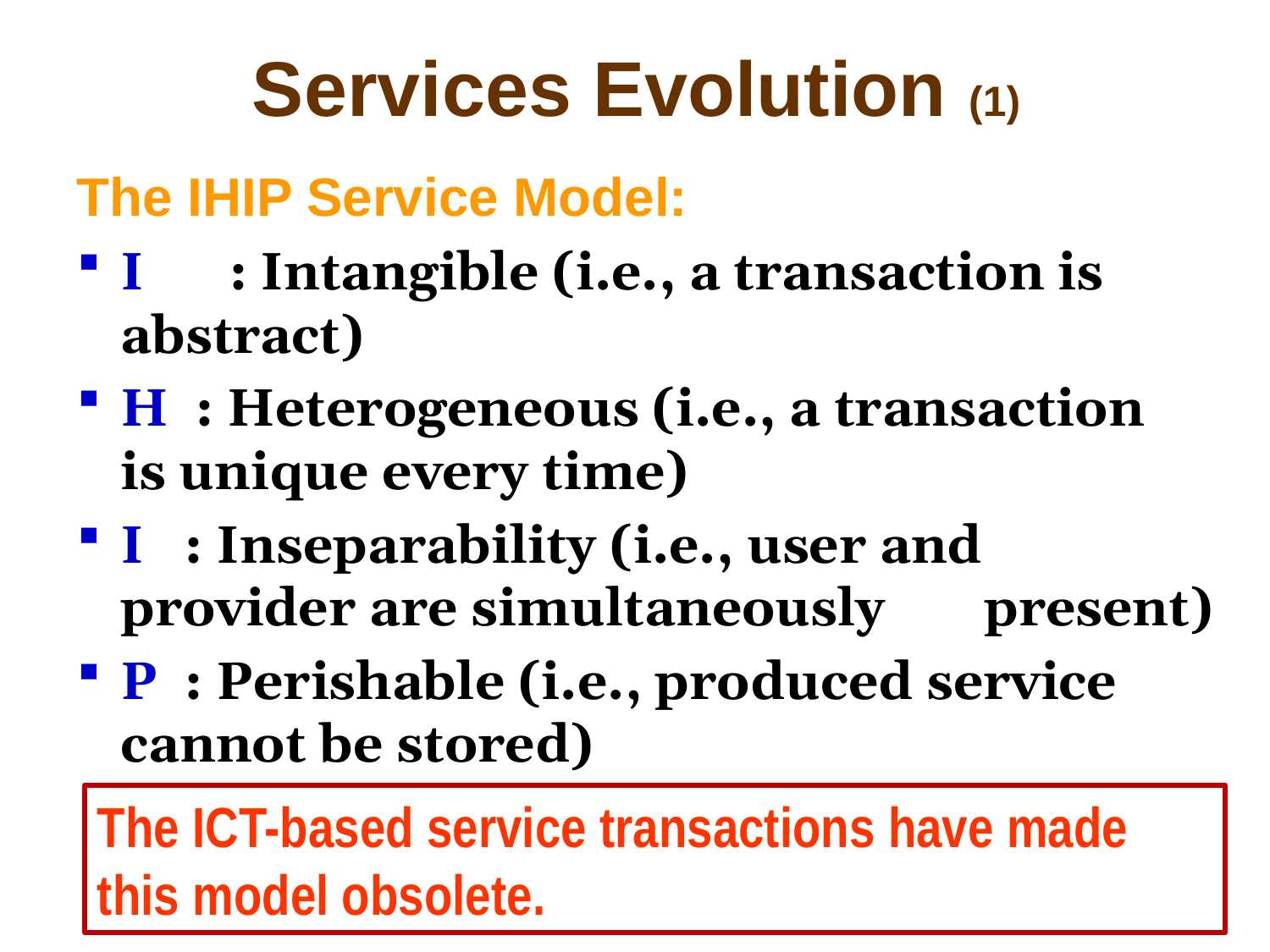

# Services Evolution (1)
The IHIP Service Model:
I 	: Intangible (i.e., a transaction is 			abstract)
H  : Heterogeneous (i.e., a transaction 		is unique every time)
I   : Inseparability (i.e., user and 				provider are simultaneously 			present)
P  : Perishable (i.e., produced service 			cannot be stored)

The ICT-based service transactions have made this model obsolete.